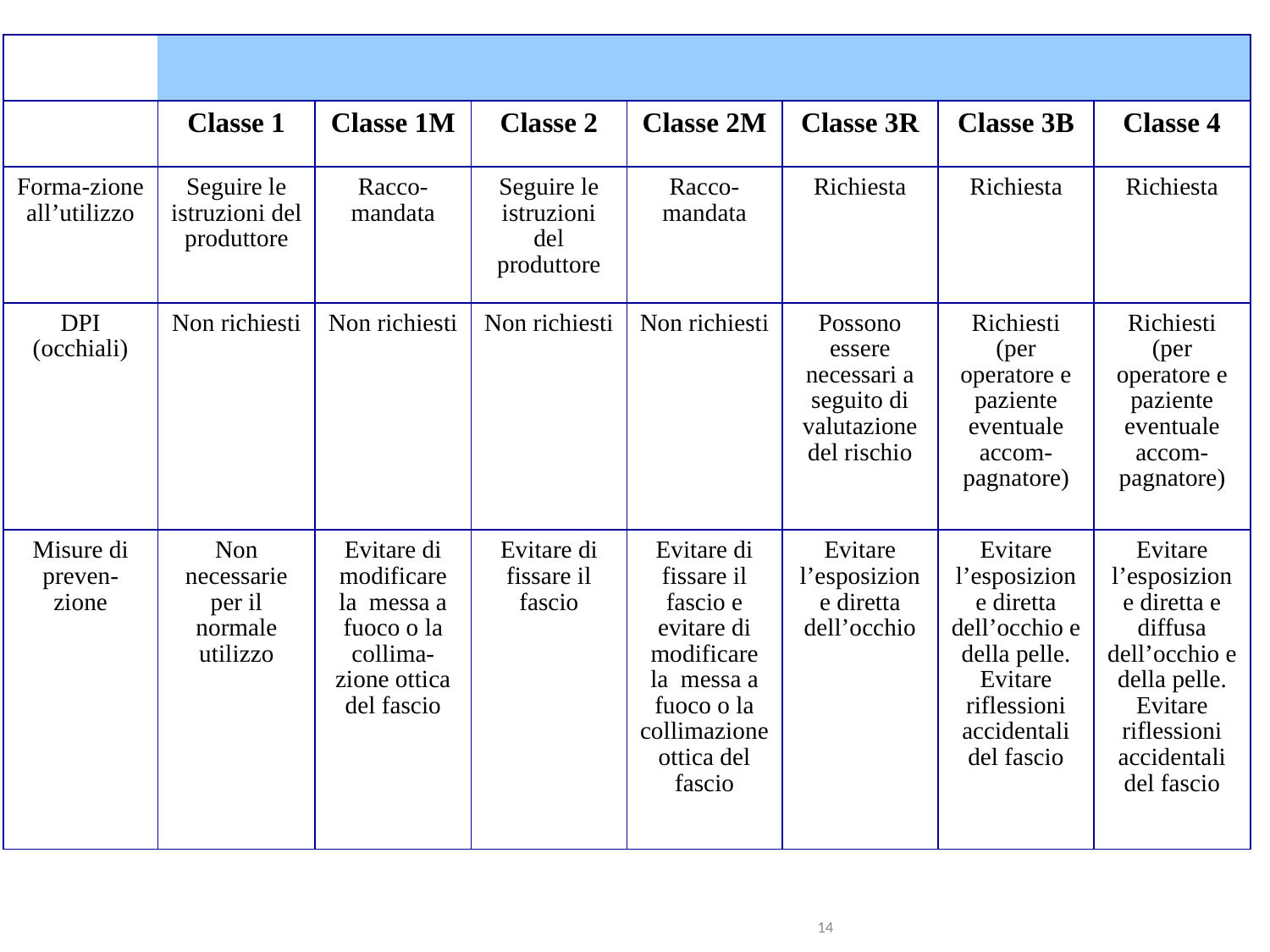

|  |  |  |  |  |  |  |  |
| --- | --- | --- | --- | --- | --- | --- | --- |
|  | Classe 1 | Classe 1M | Classe 2 | Classe 2M | Classe 3R | Classe 3B | Classe 4 |
| Forma-zione all’utilizzo | Seguire le istruzioni del produttore | Racco-mandata | Seguire le istruzioni del produttore | Racco-mandata | Richiesta | Richiesta | Richiesta |
| DPI (occhiali) | Non richiesti | Non richiesti | Non richiesti | Non richiesti | Possono essere necessari a seguito di valutazione del rischio | Richiesti (per operatore e paziente eventuale accom-pagnatore) | Richiesti (per operatore e paziente eventuale accom-pagnatore) |
| Misure di preven-zione | Non necessarie per il normale utilizzo | Evitare di modificare la messa a fuoco o la collima-zione ottica del fascio | Evitare di fissare il fascio | Evitare di fissare il fascio e evitare di modificare la messa a fuoco o la collimazione ottica del fascio | Evitare l’esposizione diretta dell’occhio | Evitare l’esposizione diretta dell’occhio e della pelle. Evitare riflessioni accidentali del fascio | Evitare l’esposizione diretta e diffusa dell’occhio e della pelle. Evitare riflessioni accidentali del fascio |
									14